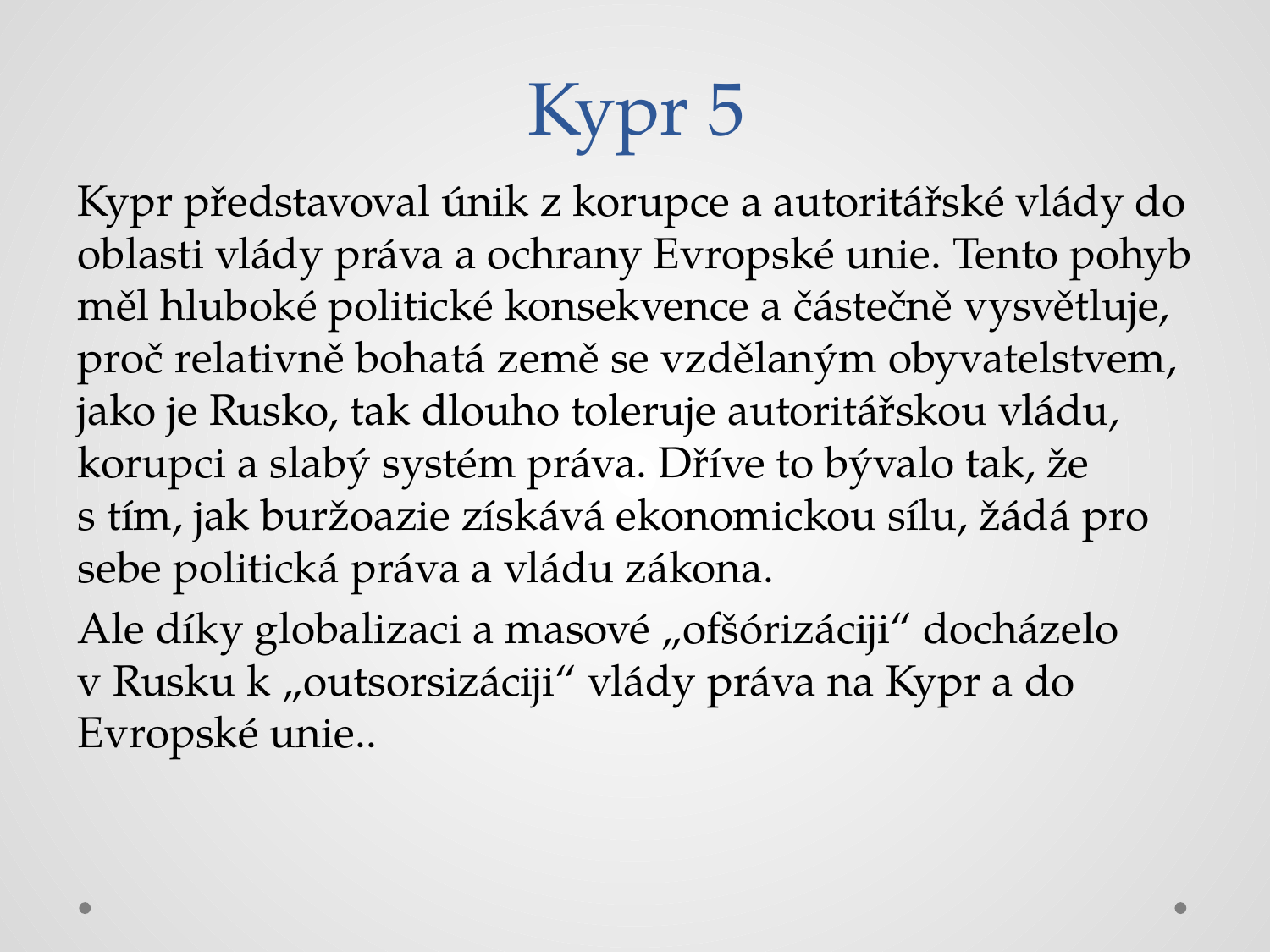

# Kypr 5
Kypr představoval únik z korupce a autoritářské vlády do oblasti vlády práva a ochrany Evropské unie. Tento pohyb měl hluboké politické konsekvence a částečně vysvětluje, proč relativně bohatá země se vzdělaným obyvatelstvem, jako je Rusko, tak dlouho toleruje autoritářskou vládu, korupci a slabý systém práva. Dříve to bývalo tak, že s tím, jak buržoazie získává ekonomickou sílu, žádá pro sebe politická práva a vládu zákona.
Ale díky globalizaci a masové „ofšórizáciji“ docházelo v Rusku k „outsorsizáciji“ vlády práva na Kypr a do Evropské unie..